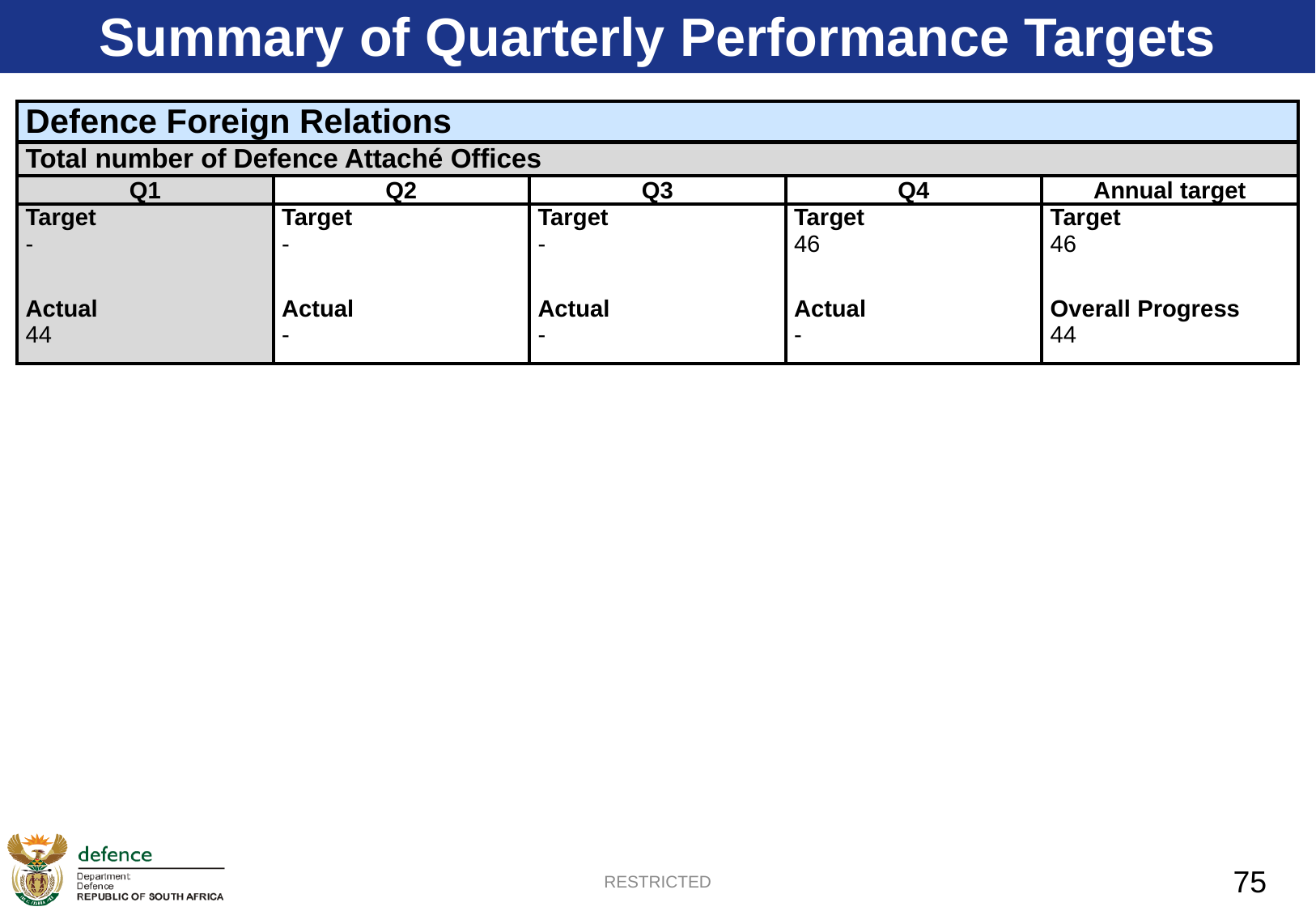

Summary of Quarterly Performance Targets
| Defence Foreign Relations |  |  |  |  |
| --- | --- | --- | --- | --- |
| Total number of Defence Attaché Offices |  |  |  |  |
| Q1 | Q2 | Q3 | Q4 | Annual target |
| Target - | Target - | Target - | Target 46 | Target 46 |
| Actual 44 | Actual - | Actual - | Actual - | Overall Progress 44 |
RESTRICTED
75